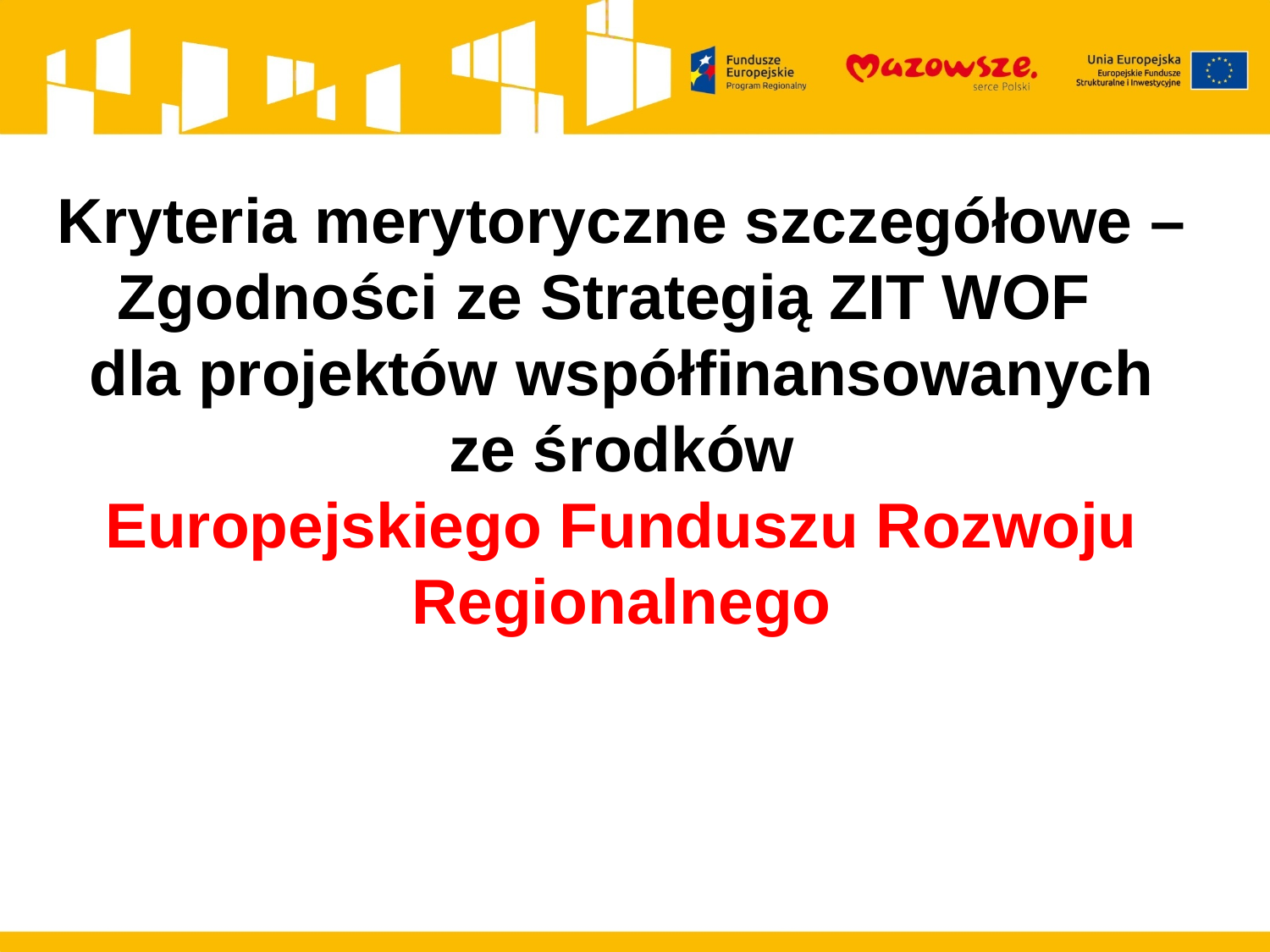

Kryteria merytoryczne szczegółowe – Zgodności ze Strategią ZIT WOF
dla projektów współfinansowanych
 ze środków
Europejskiego Funduszu Rozwoju Regionalnego